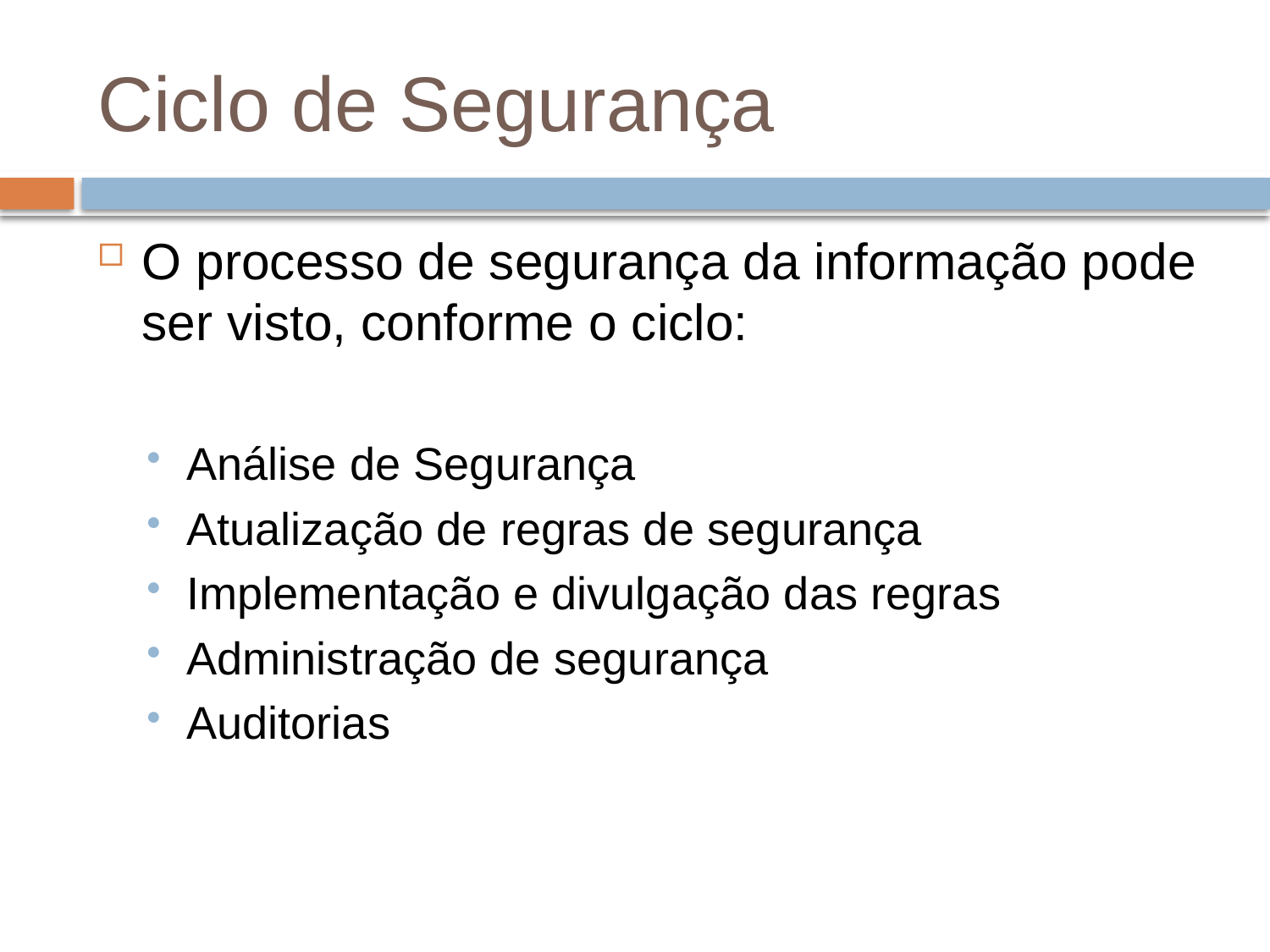

# Ciclo de Segurança
O processo de segurança da informação pode ser visto, conforme o ciclo:

Análise de Segurança
Atualização de regras de segurança
Implementação e divulgação das regras
Administração de segurança
Auditorias